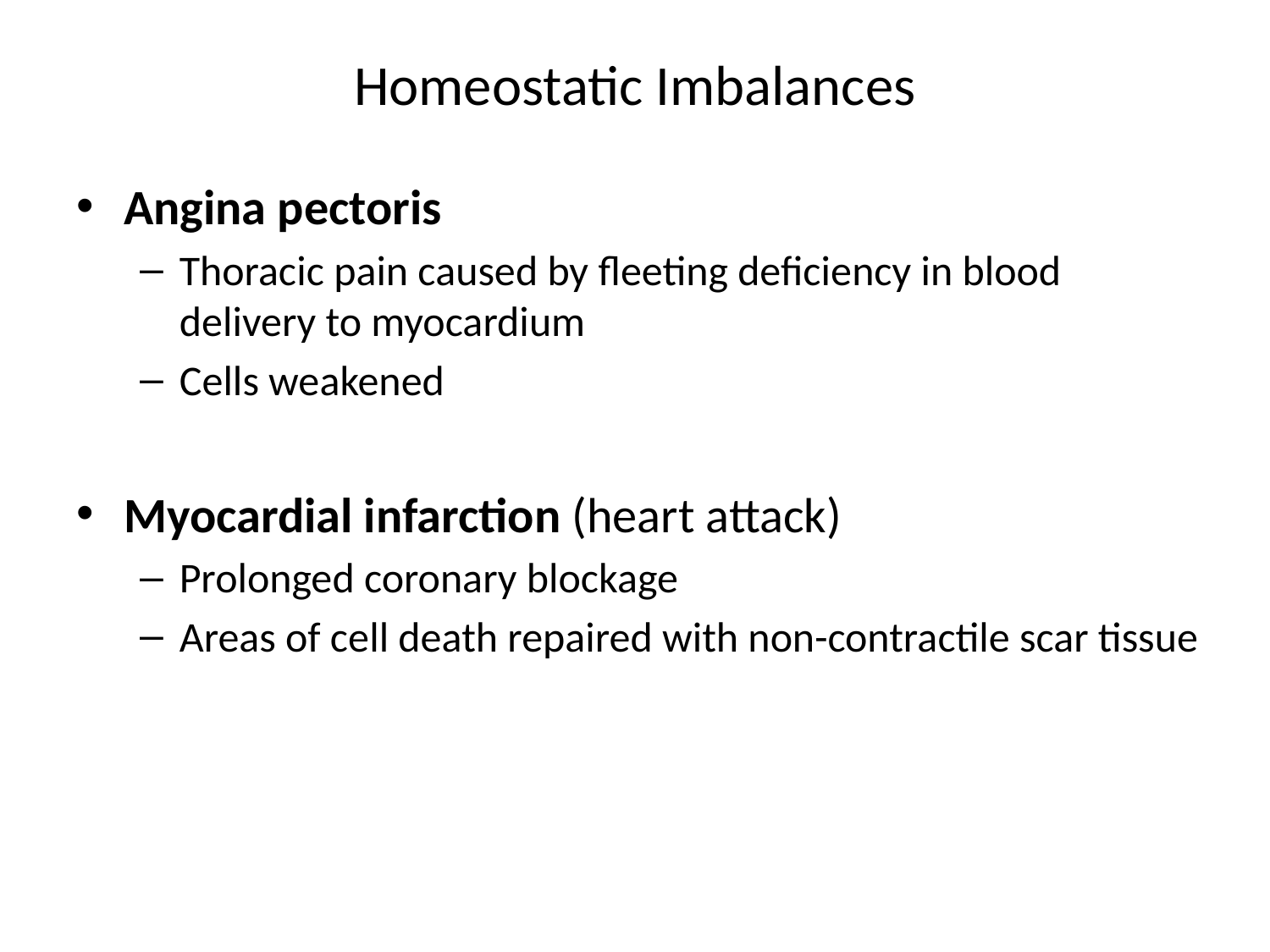

# Homeostatic Imbalances
Angina pectoris
Thoracic pain caused by fleeting deficiency in blood delivery to myocardium
Cells weakened

Myocardial infarction (heart attack)
Prolonged coronary blockage
Areas of cell death repaired with non-contractile scar tissue